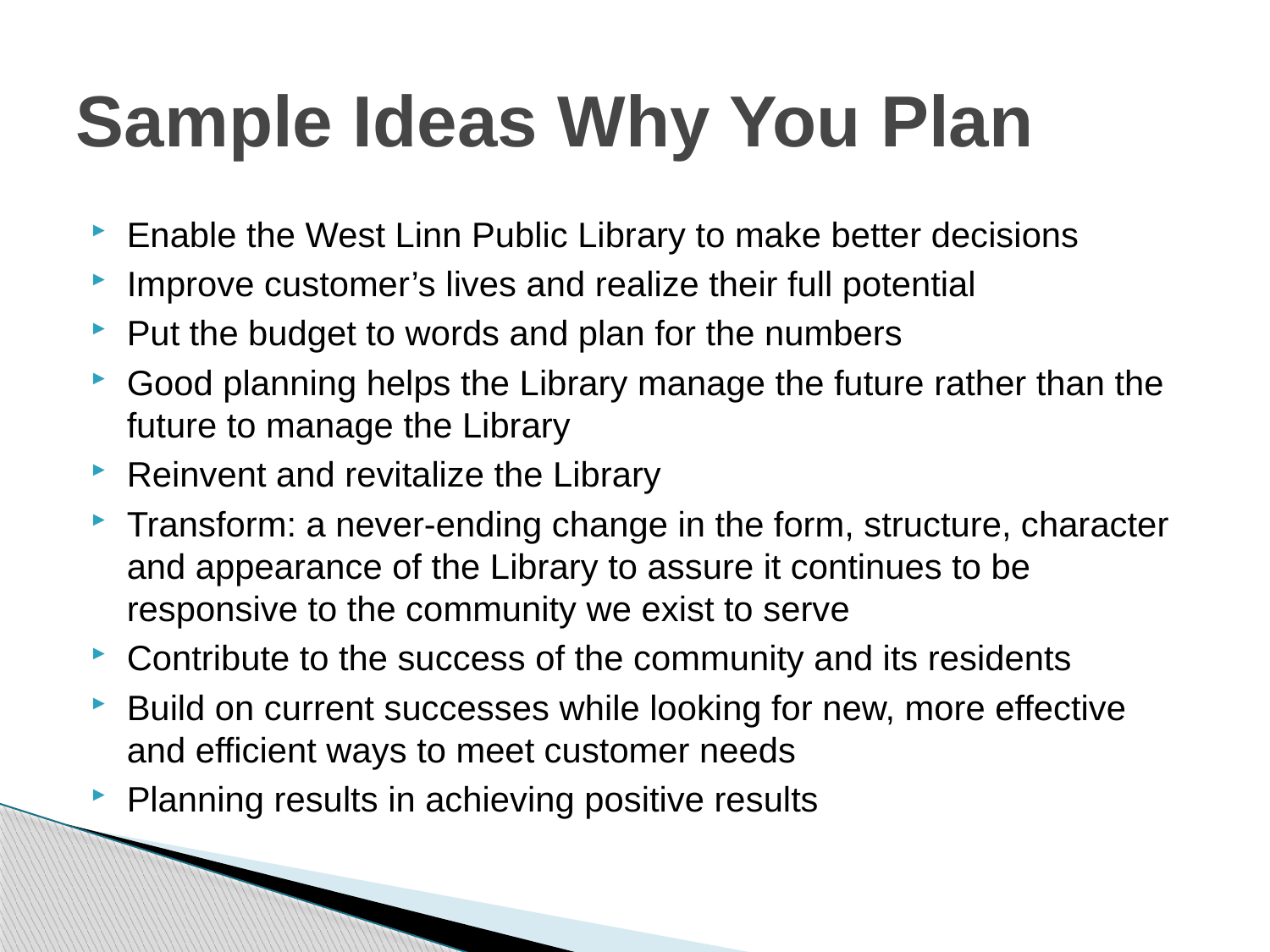

# Sample Ideas Why You Plan
Enable the West Linn Public Library to make better decisions
Improve customer’s lives and realize their full potential
Put the budget to words and plan for the numbers
Good planning helps the Library manage the future rather than the future to manage the Library
Reinvent and revitalize the Library
Transform: a never-ending change in the form, structure, character and appearance of the Library to assure it continues to be responsive to the community we exist to serve
Contribute to the success of the community and its residents
Build on current successes while looking for new, more effective and efficient ways to meet customer needs
Planning results in achieving positive results